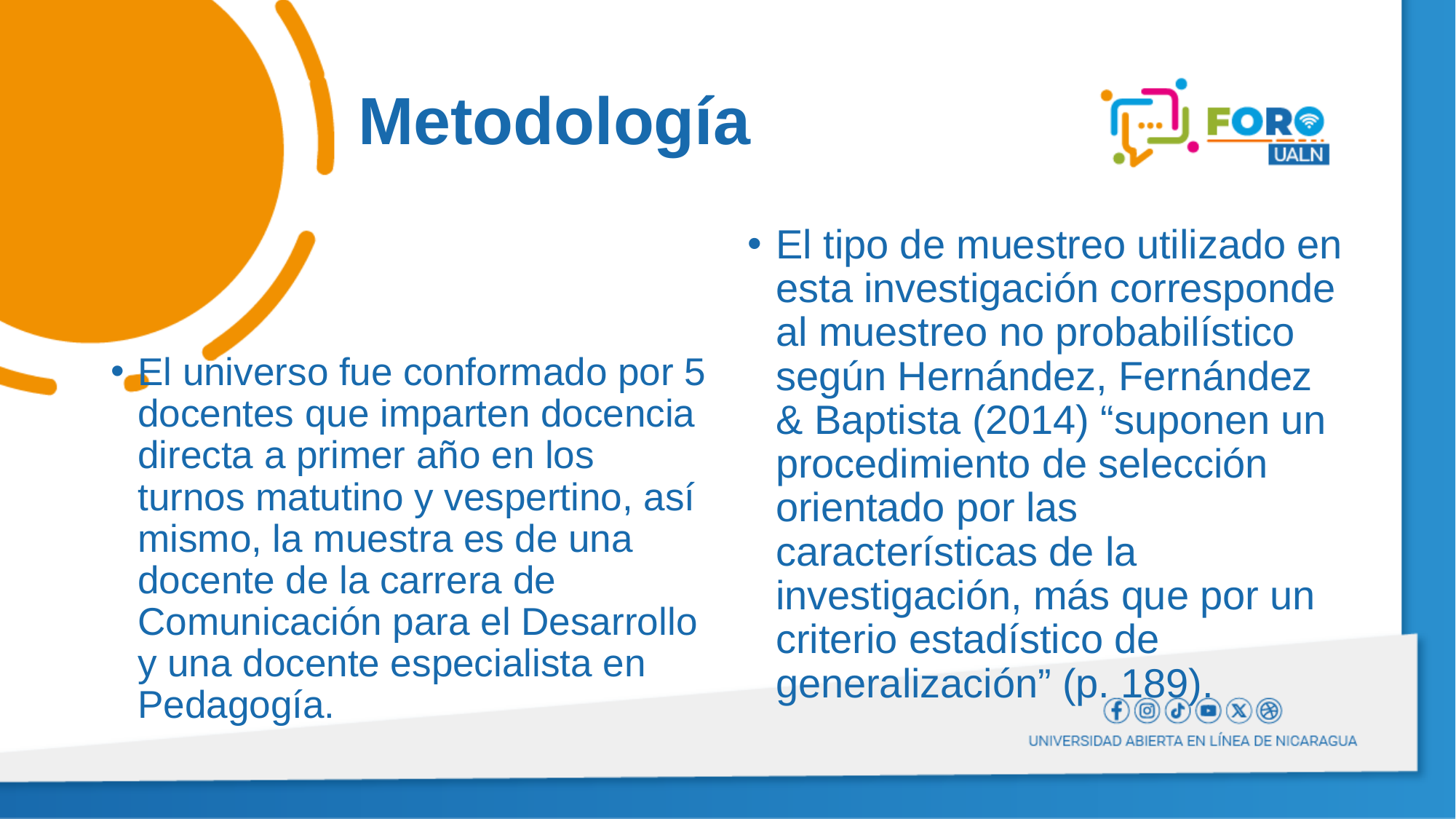

# Metodología
El tipo de muestreo utilizado en esta investigación corresponde al muestreo no probabilístico según Hernández, Fernández & Baptista (2014) “suponen un procedimiento de selección orientado por las características de la investigación, más que por un criterio estadístico de generalización” (p. 189).

El universo fue conformado por 5 docentes que imparten docencia directa a primer año en los turnos matutino y vespertino, así mismo, la muestra es de una docente de la carrera de Comunicación para el Desarrollo y una docente especialista en Pedagogía.